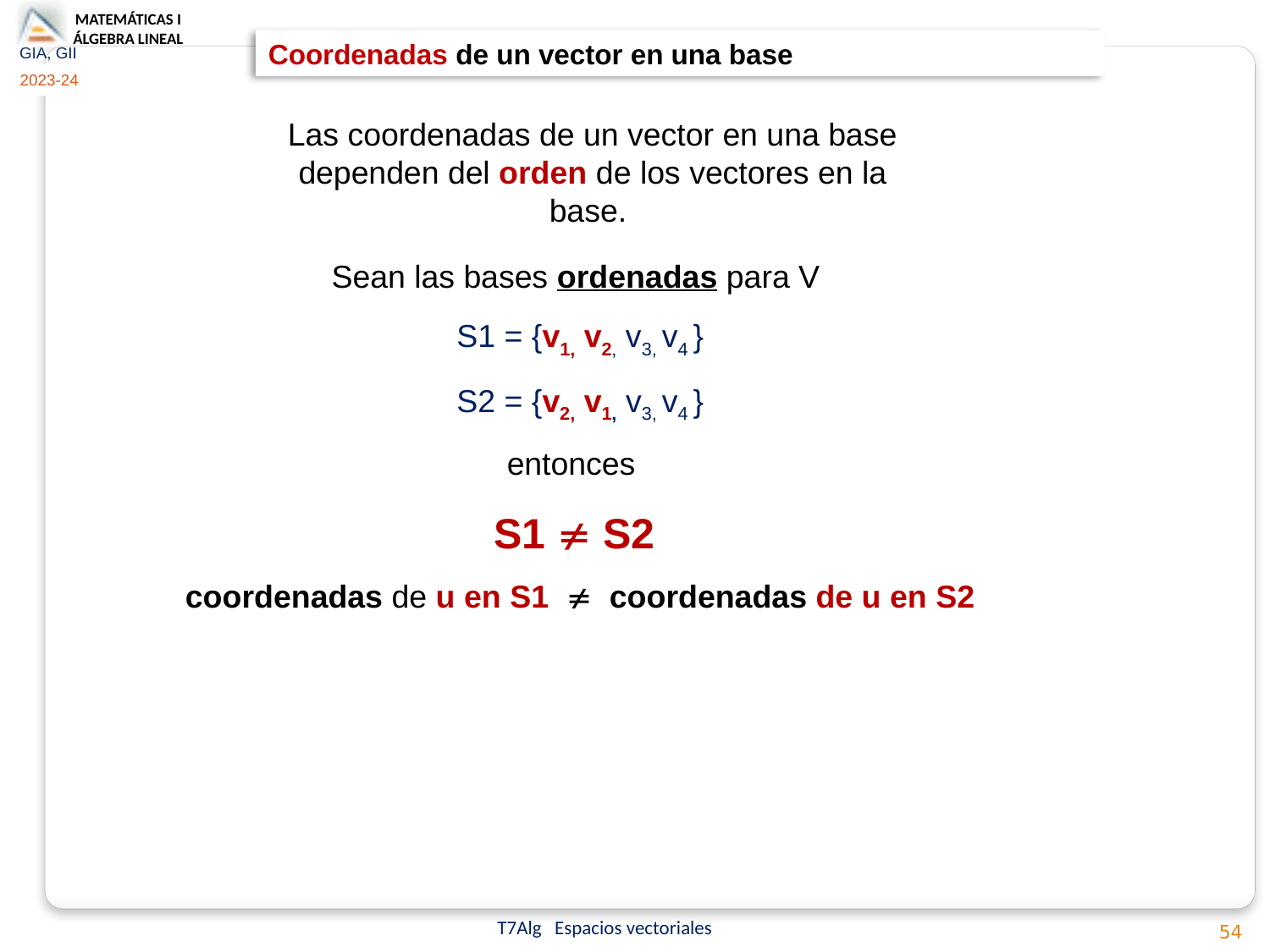

Coordenadas de un vector en una base
Las coordenadas de un vector en una base dependen del orden de los vectores en la base.
Sean las bases ordenadas para V
 S1 = {v1, v2, v3, v4 }
S2 = {v2, v1, v3, v4 }
entonces
S1 ≠ S2
coordenadas de u en S1  ≠  coordenadas de u en S2
54